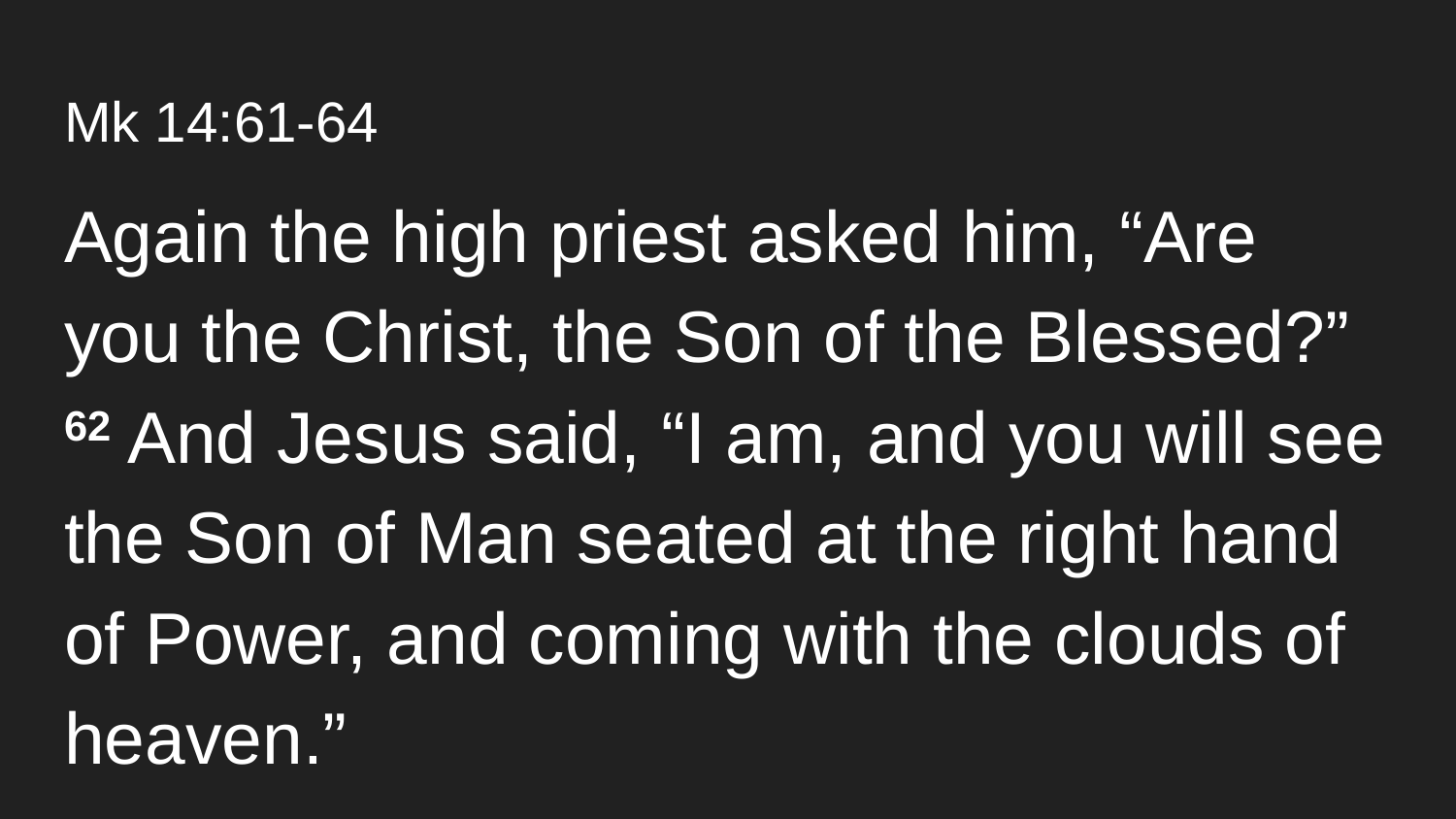

# Mk 14:61-64
Again the high priest asked him, “Are you the Christ, the Son of the Blessed?” 62 And Jesus said, “I am, and you will see the Son of Man seated at the right hand of Power, and coming with the clouds of heaven.”